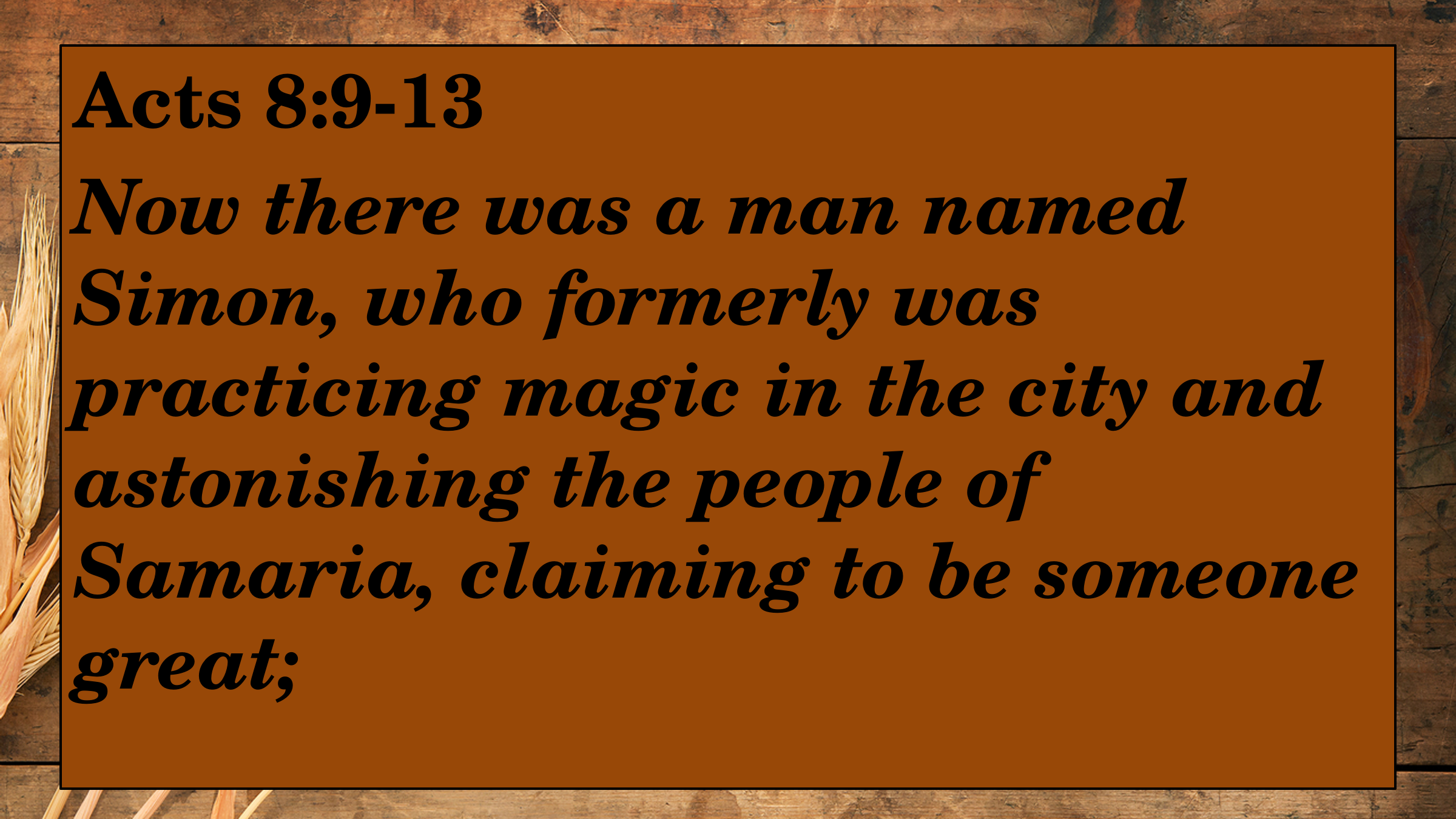

Acts 8:9-13
Now there was a man named Simon, who formerly was practicing magic in the city and astonishing the people of Samaria, claiming to be someone great;